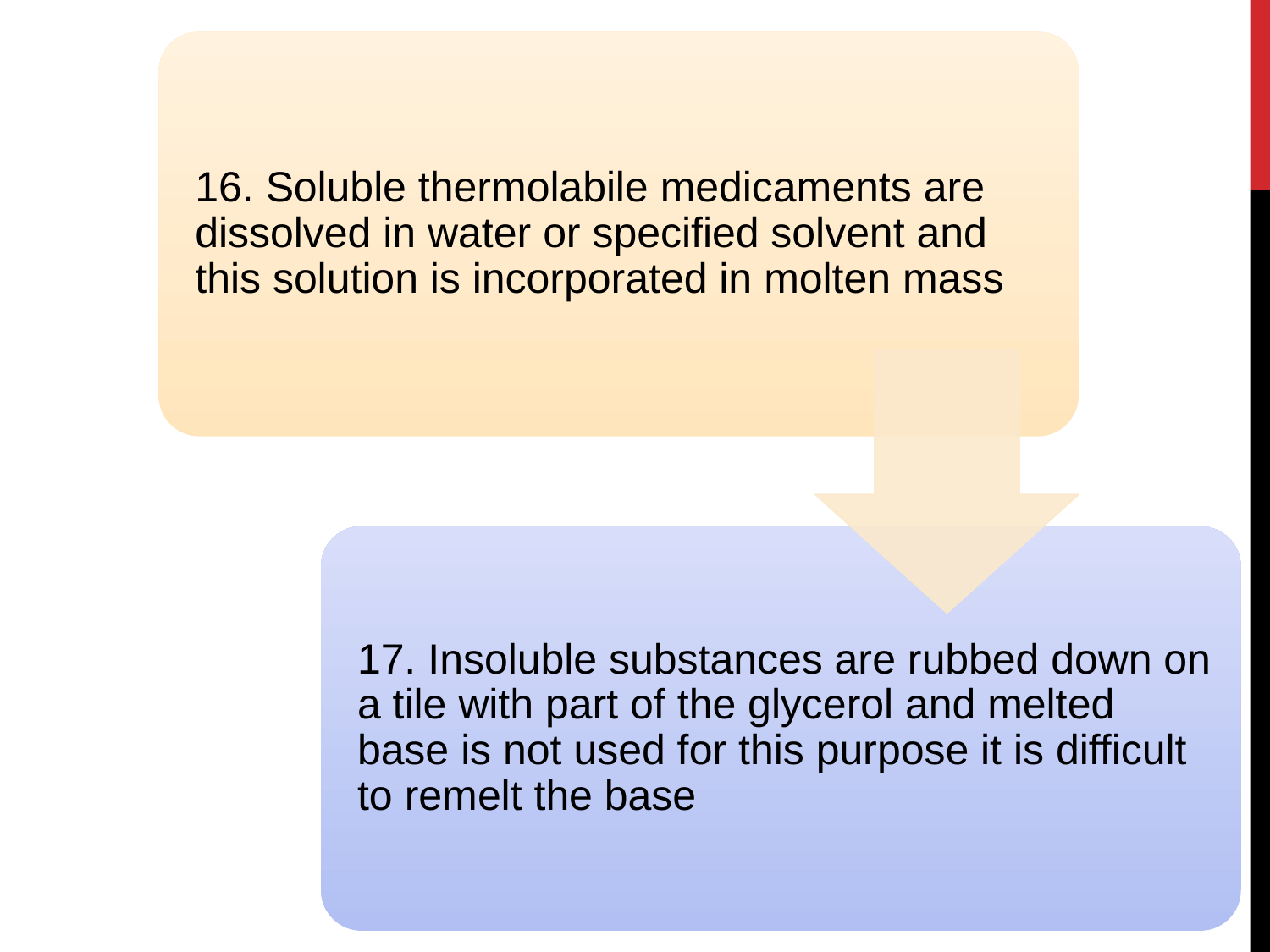

16. Soluble thermolabile medicaments are dissolved in water or specified solvent and this solution is incorporated in molten mass
17. Insoluble substances are rubbed down on a tile with part of the glycerol and melted base is not used for this purpose it is difficult to remelt the base